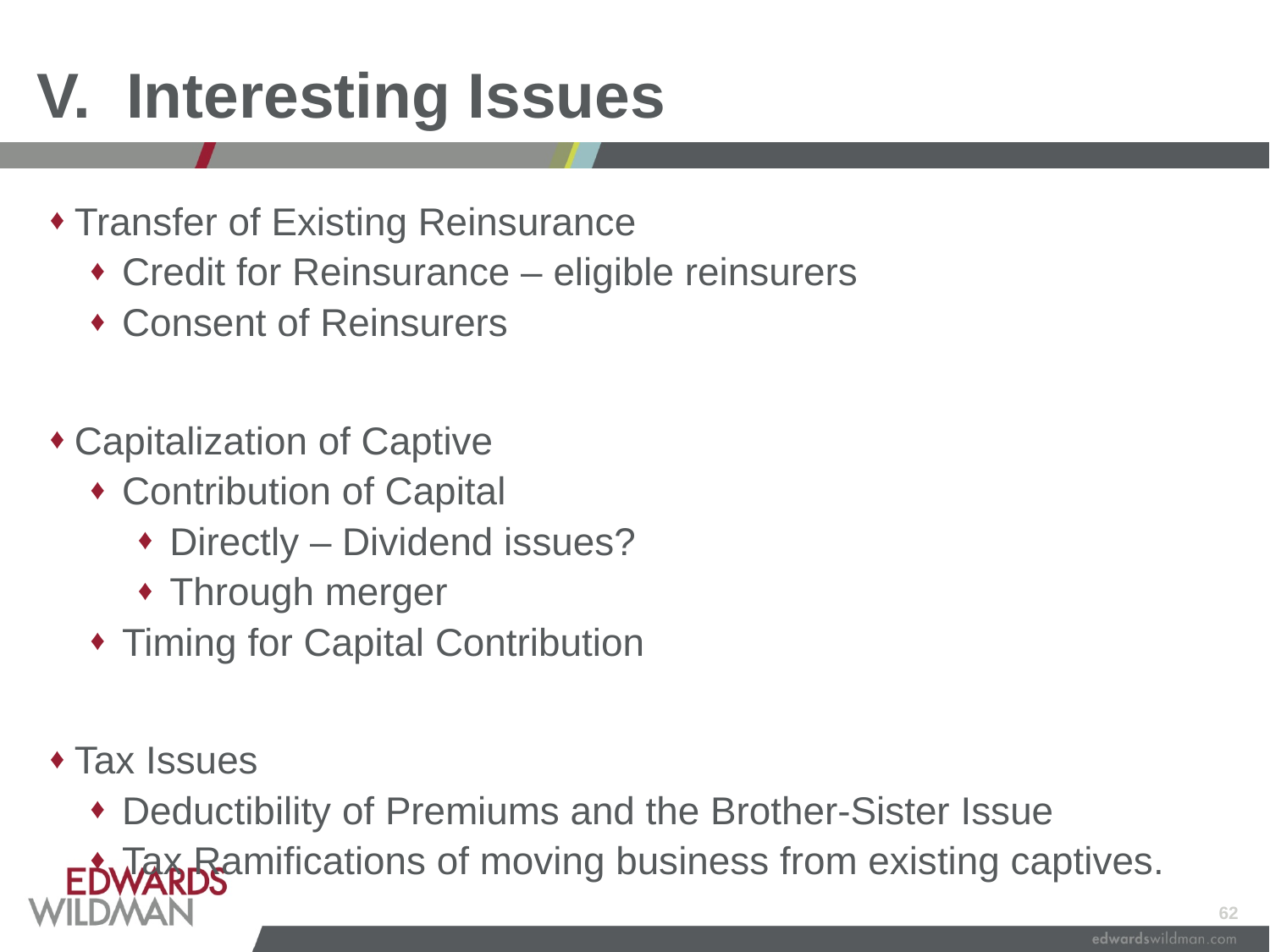

# V.  Interesting Issues
Transfer of Existing Reinsurance
Credit for Reinsurance – eligible reinsurers
Consent of Reinsurers

Capitalization of Captive
Contribution of Capital
Directly – Dividend issues?
Through merger
Timing for Capital Contribution

Tax Issues
Deductibility of Premiums and the Brother-Sister Issue
Tax Ramifications of moving business from existing captives.
62